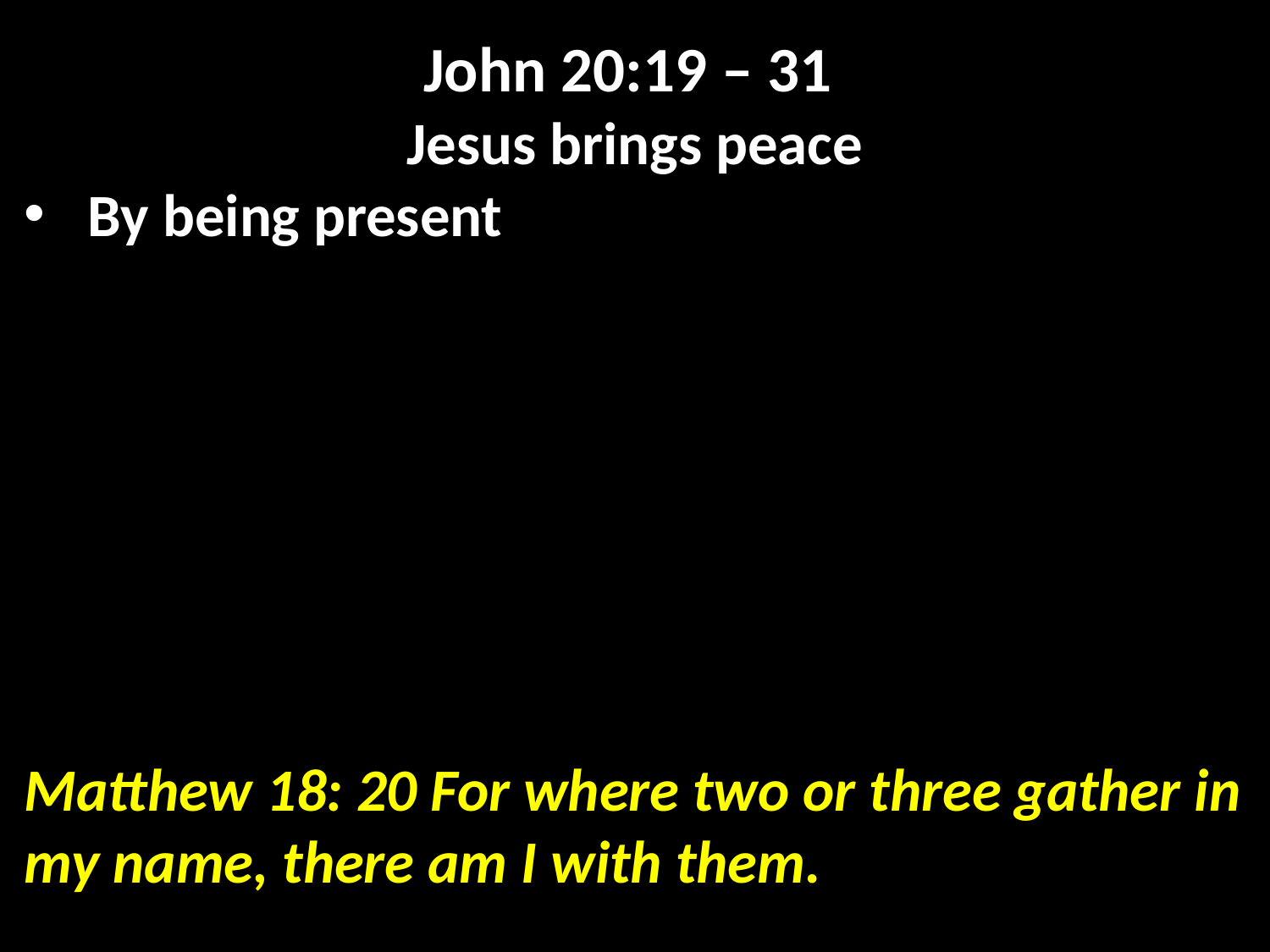

John 20:19 – 31
Jesus brings peace
By being present

Matthew 18: 20 For where two or three gather in my name, there am I with them.